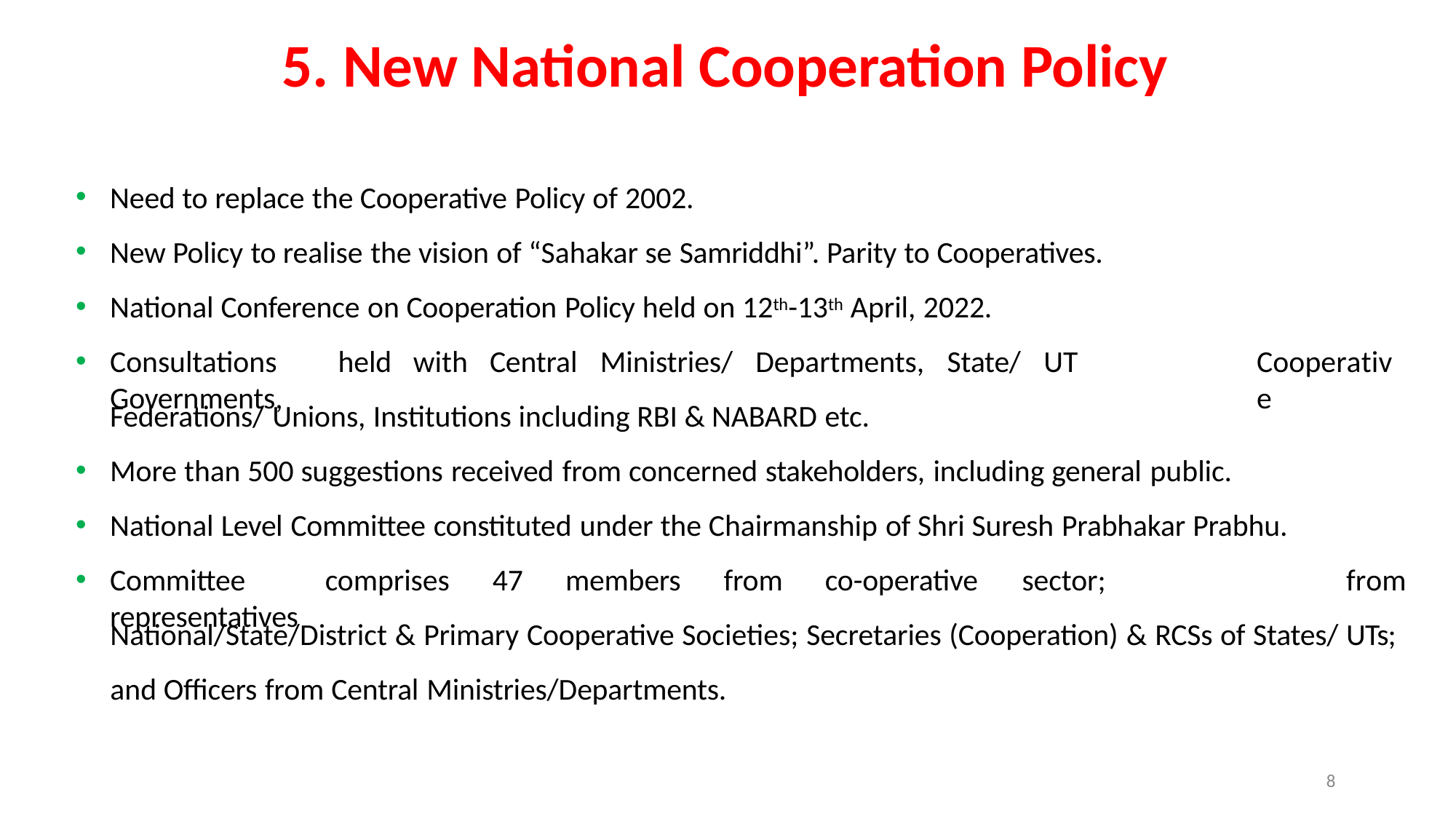

# 5. New National Cooperation Policy
Need to replace the Cooperative Policy of 2002.
New Policy to realise the vision of “Sahakar se Samriddhi”. Parity to Cooperatives.
National Conference on Cooperation Policy held on 12th-13th April, 2022.
Consultations	held	with	Central	Ministries/	Departments,	State/	UT	Governments,
Cooperative
Federations/ Unions, Institutions including RBI & NABARD etc.
More than 500 suggestions received from concerned stakeholders, including general public.
National Level Committee constituted under the Chairmanship of Shri Suresh Prabhakar Prabhu.
Committee	comprises	47	members	from	co-operative	sector;	representatives
from
National/State/District & Primary Cooperative Societies; Secretaries (Cooperation) & RCSs of States/ UTs;
and Officers from Central Ministries/Departments.
8